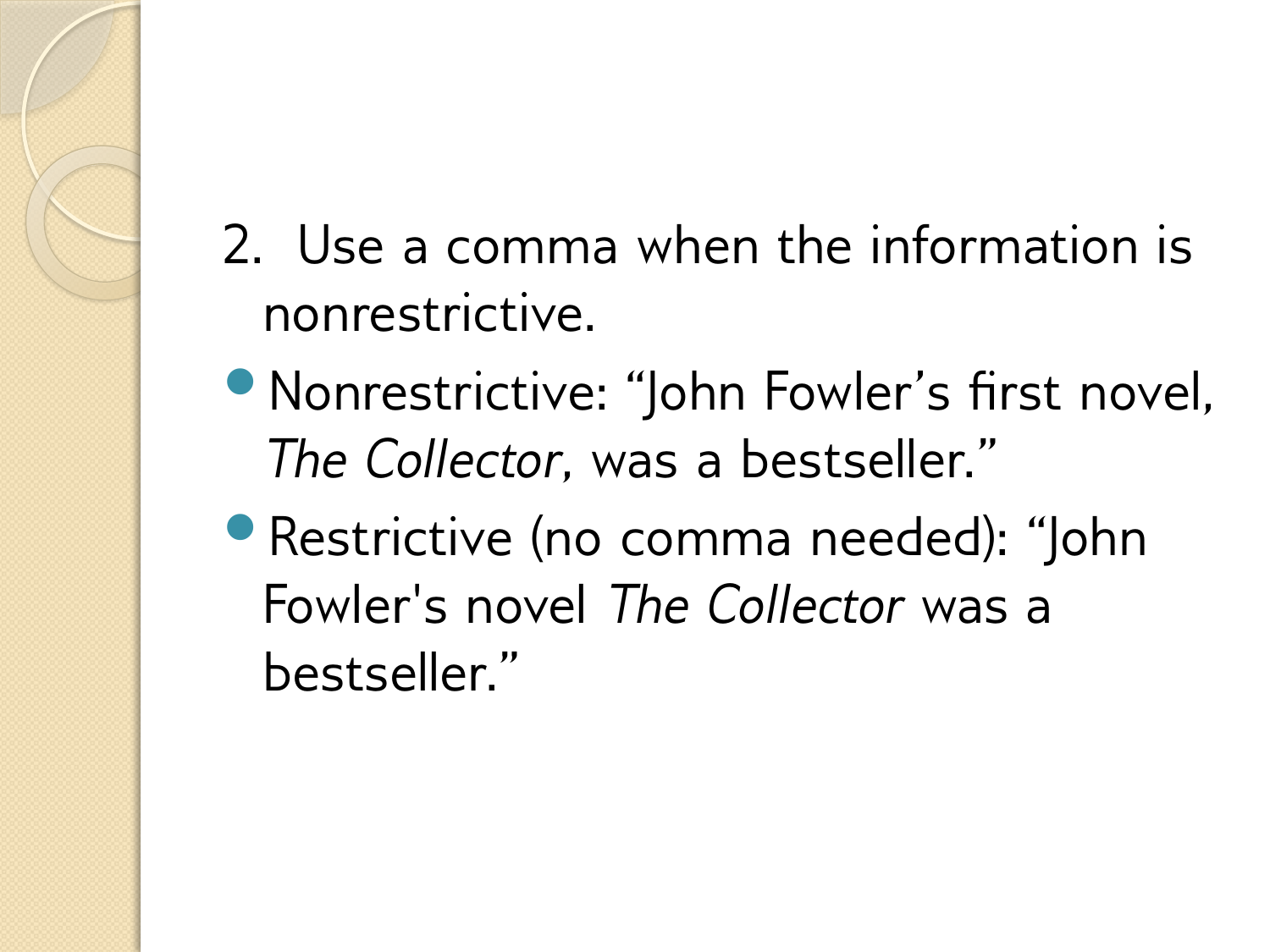

#
2.  Use a comma when the information is nonrestrictive.
Nonrestrictive: “John Fowler’s first novel, The Collector, was a bestseller.”
Restrictive (no comma needed): “John Fowler's novel The Collector was a bestseller.”